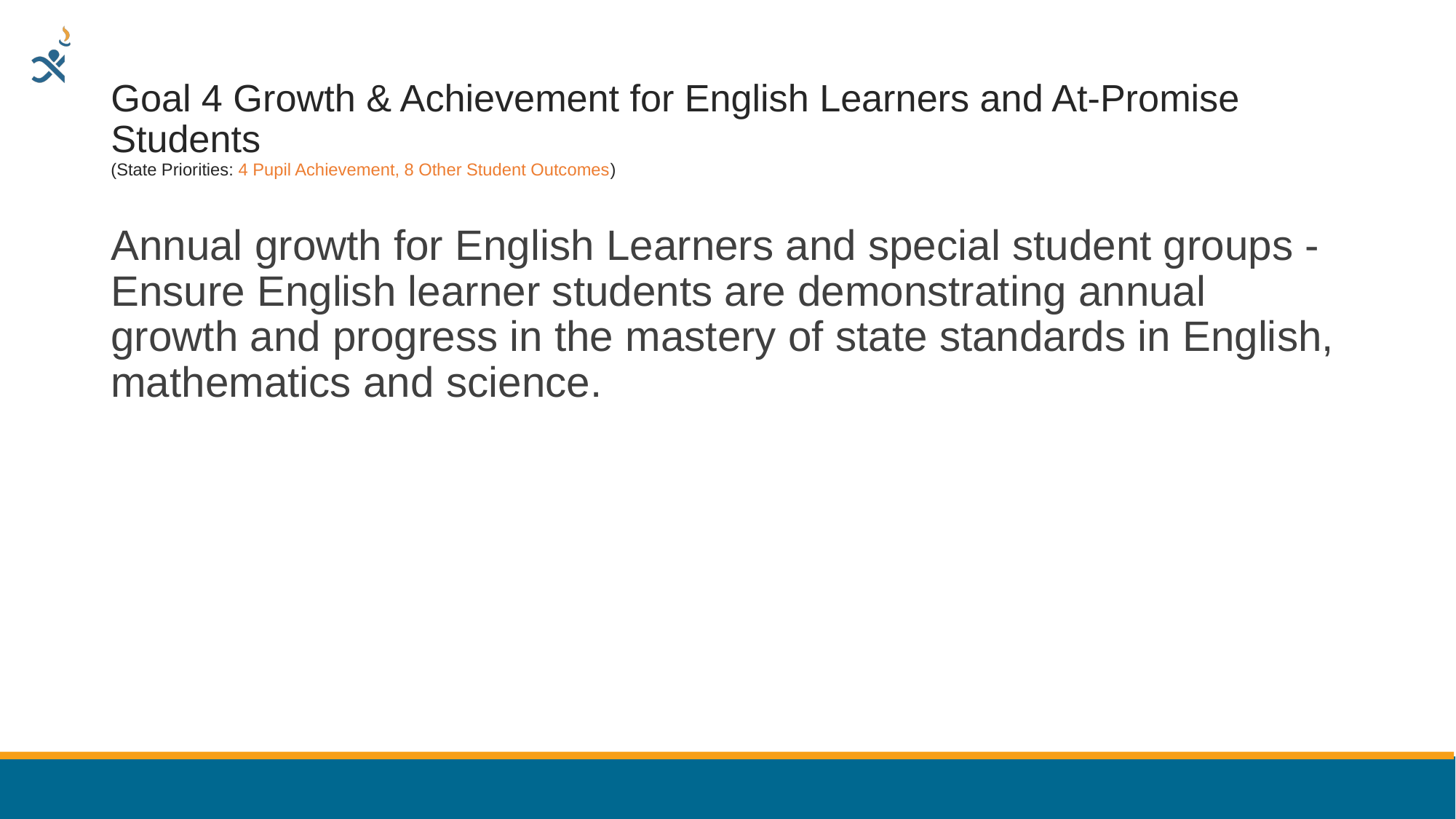

# Goal 4 Growth & Achievement for English Learners and At-Promise Students (State Priorities: 4 Pupil Achievement, 8 Other Student Outcomes)
Annual growth for English Learners and special student groups - Ensure English learner students are demonstrating annual growth and progress in the mastery of state standards in English, mathematics and science.